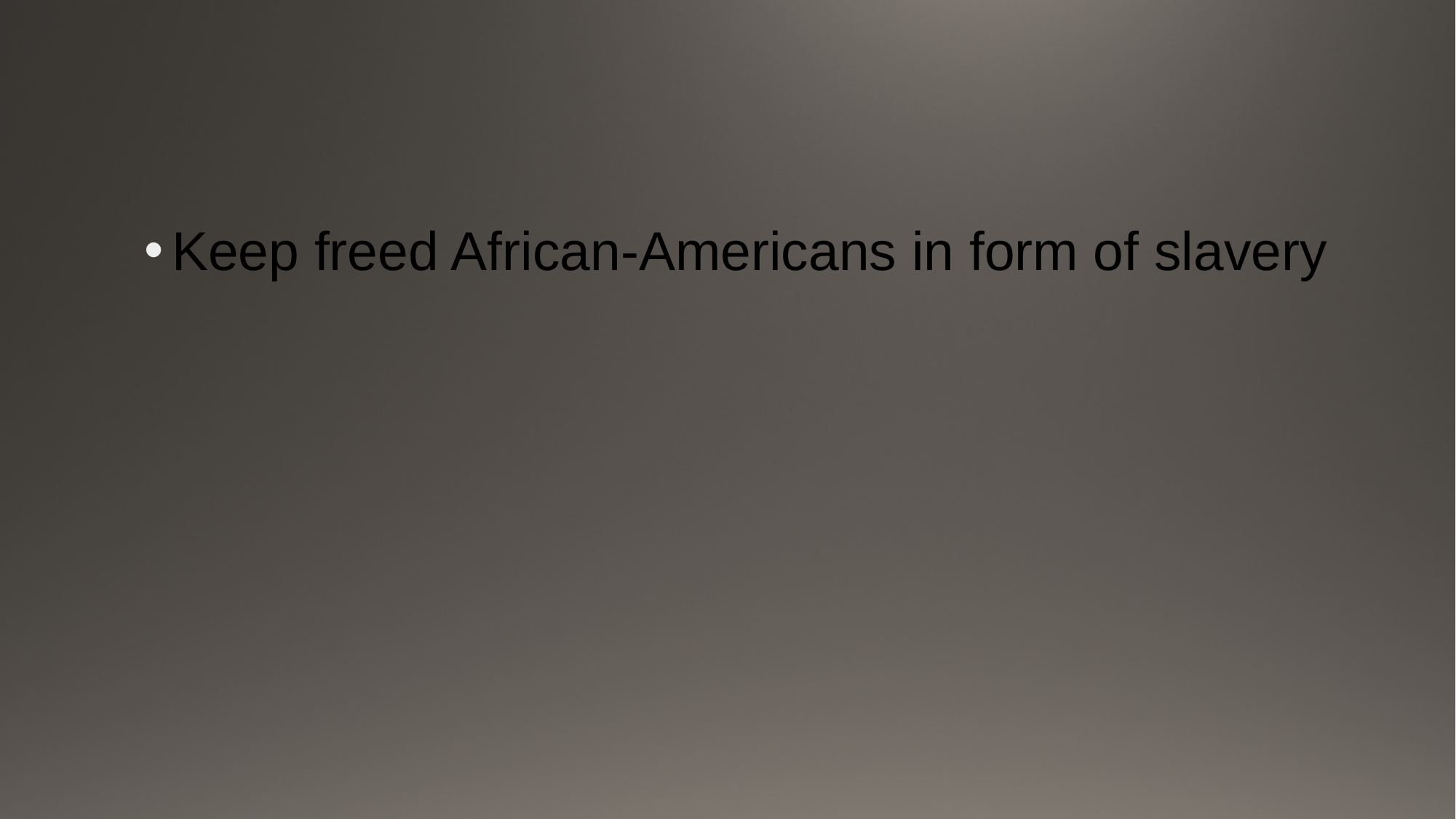

#
Keep freed African-Americans in form of slavery